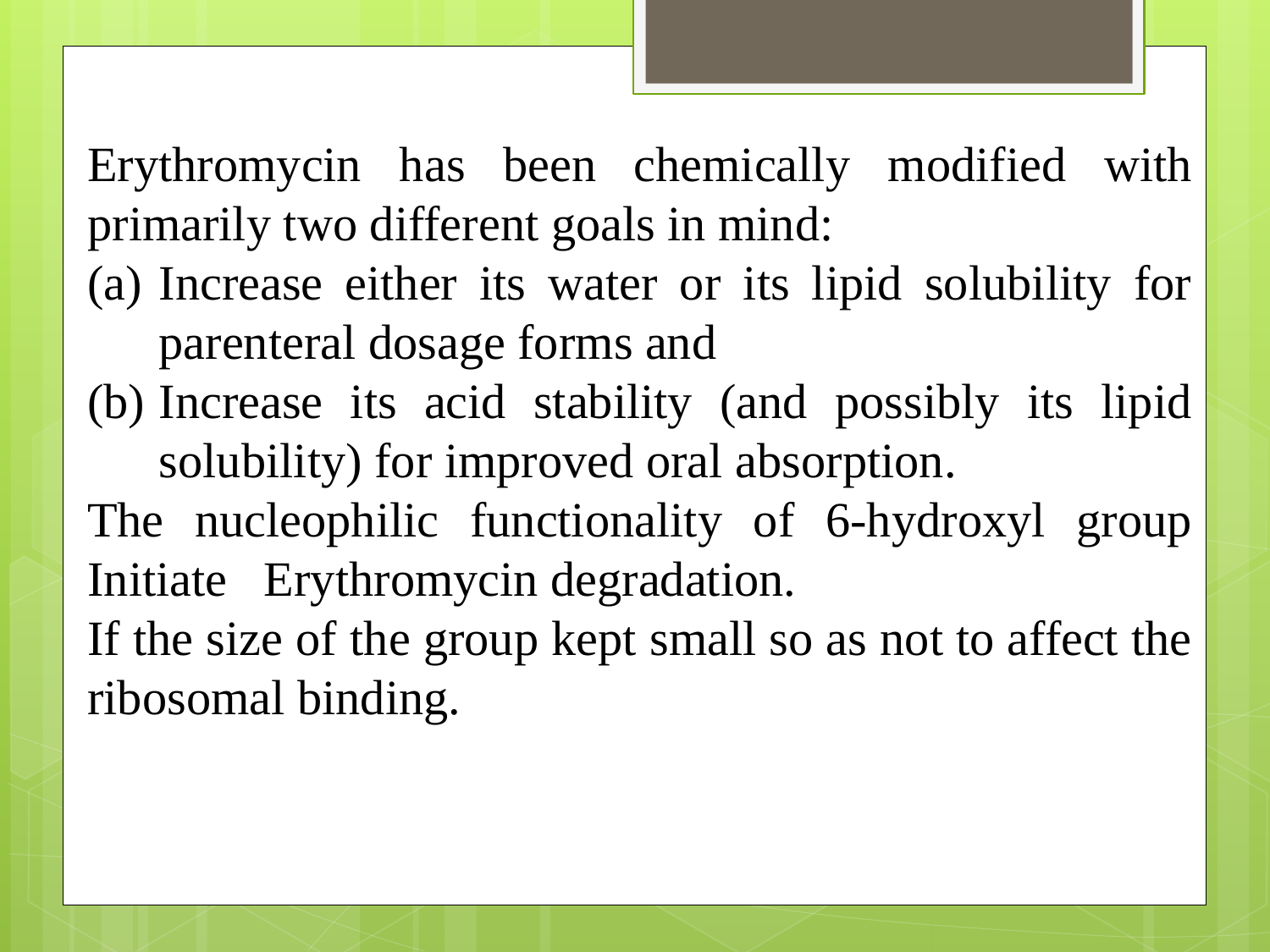

Erythromycin has been chemically modified with primarily two different goals in mind:
Increase either its water or its lipid solubility for parenteral dosage forms and
Increase its acid stability (and possibly its lipid solubility) for improved oral absorption.
The nucleophilic functionality of 6-hydroxyl group Initiate   Erythromycin degradation.
If the size of the group kept small so as not to affect the ribosomal binding.